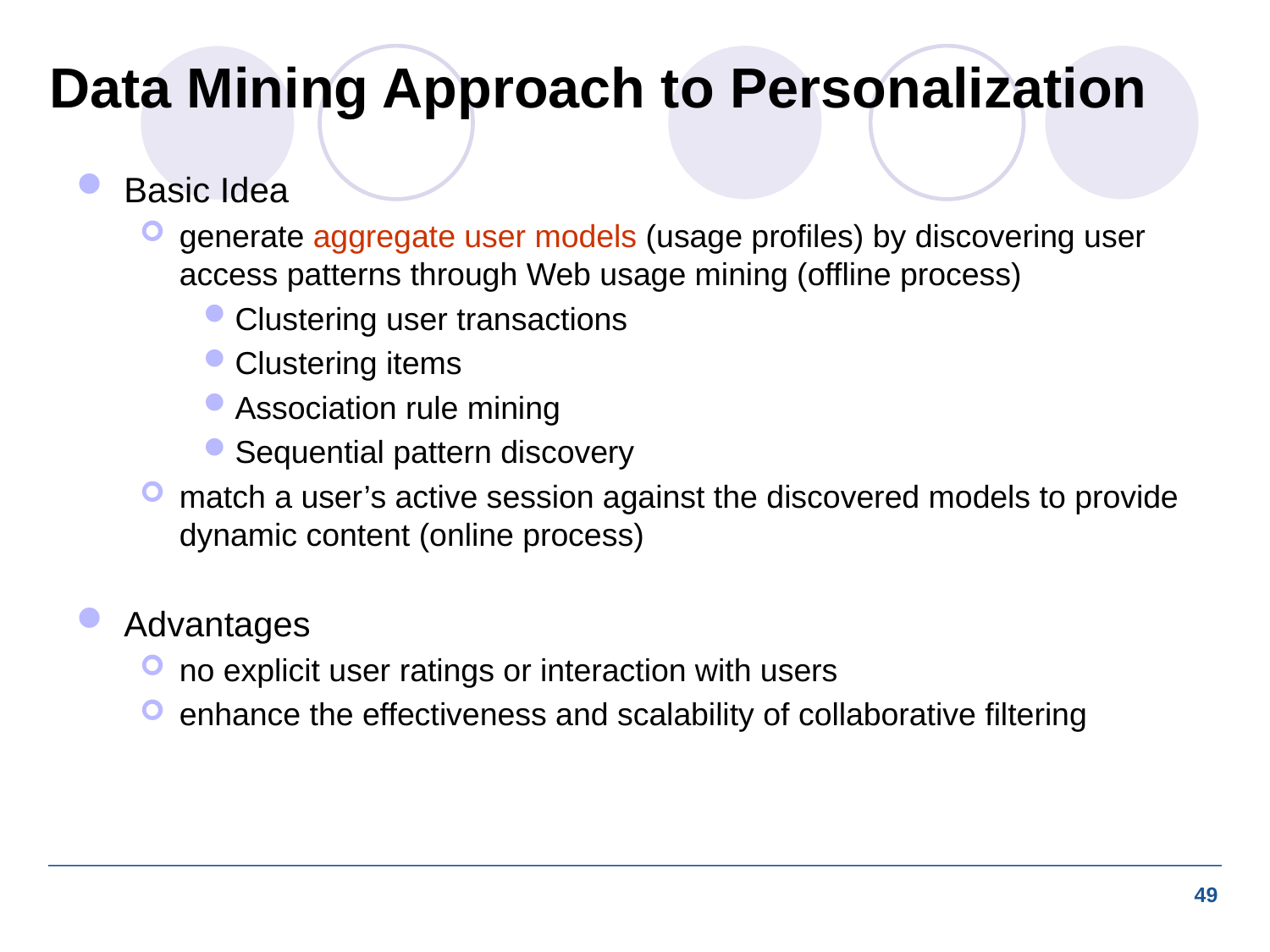

# Data Mining Approach to Personalization
Basic Idea
generate aggregate user models (usage profiles) by discovering user access patterns through Web usage mining (offline process)
Clustering user transactions
Clustering items
Association rule mining
Sequential pattern discovery
match a user’s active session against the discovered models to provide dynamic content (online process)

Advantages
no explicit user ratings or interaction with users
enhance the effectiveness and scalability of collaborative filtering
49